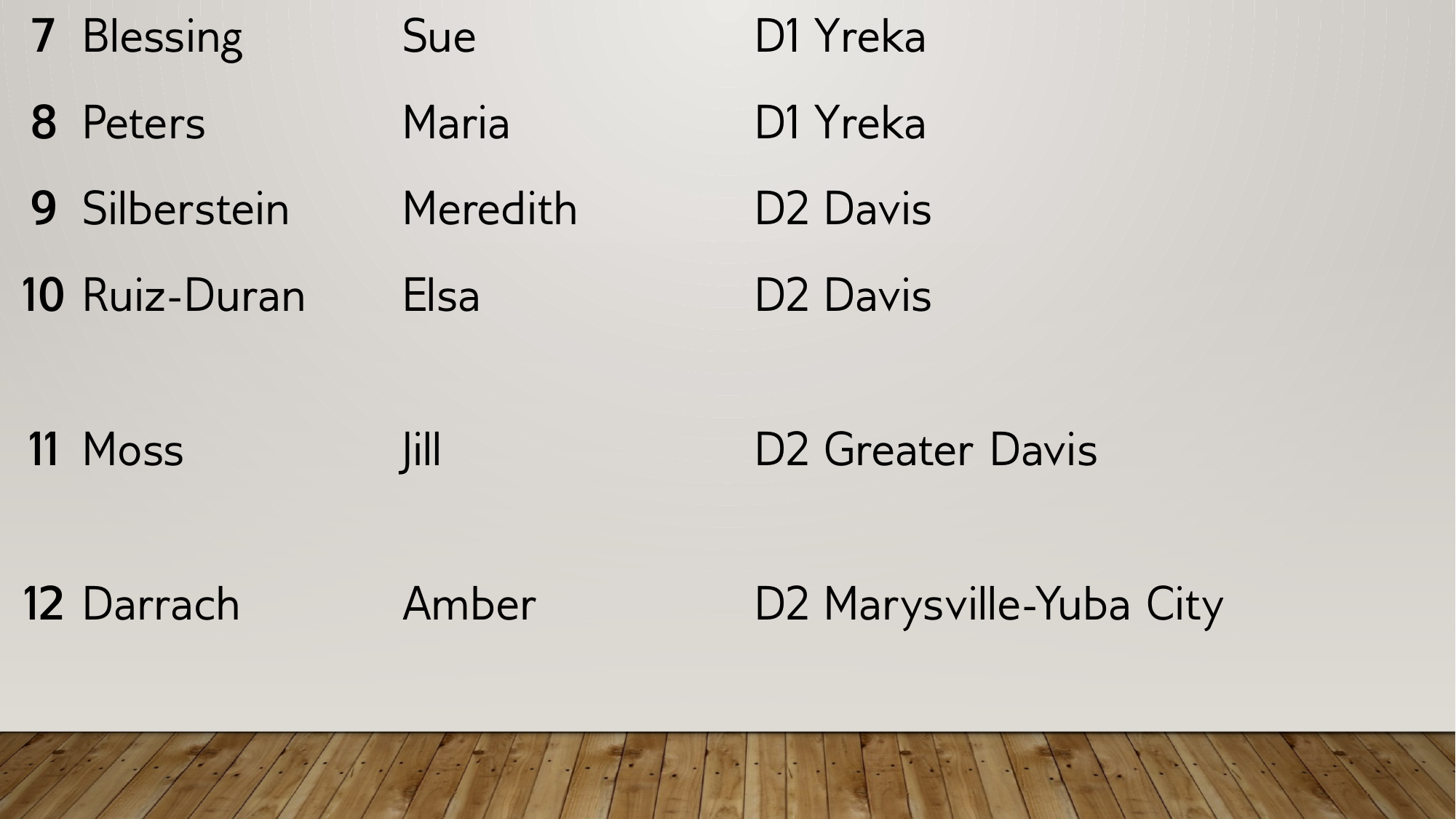

| 7 | Blessing | Sue | D1 Yreka |  |
| --- | --- | --- | --- | --- |
| 8 | Peters | Maria | D1 Yreka |  |
| 9 | Silberstein | Meredith | D2 Davis |  |
| 10 | Ruiz-Duran | Elsa | D2 Davis |  |
| 11 | Moss | Jill | D2 Greater Davis |  |
| 12 | Darrach | Amber | D2 Marysville-Yuba City |  |